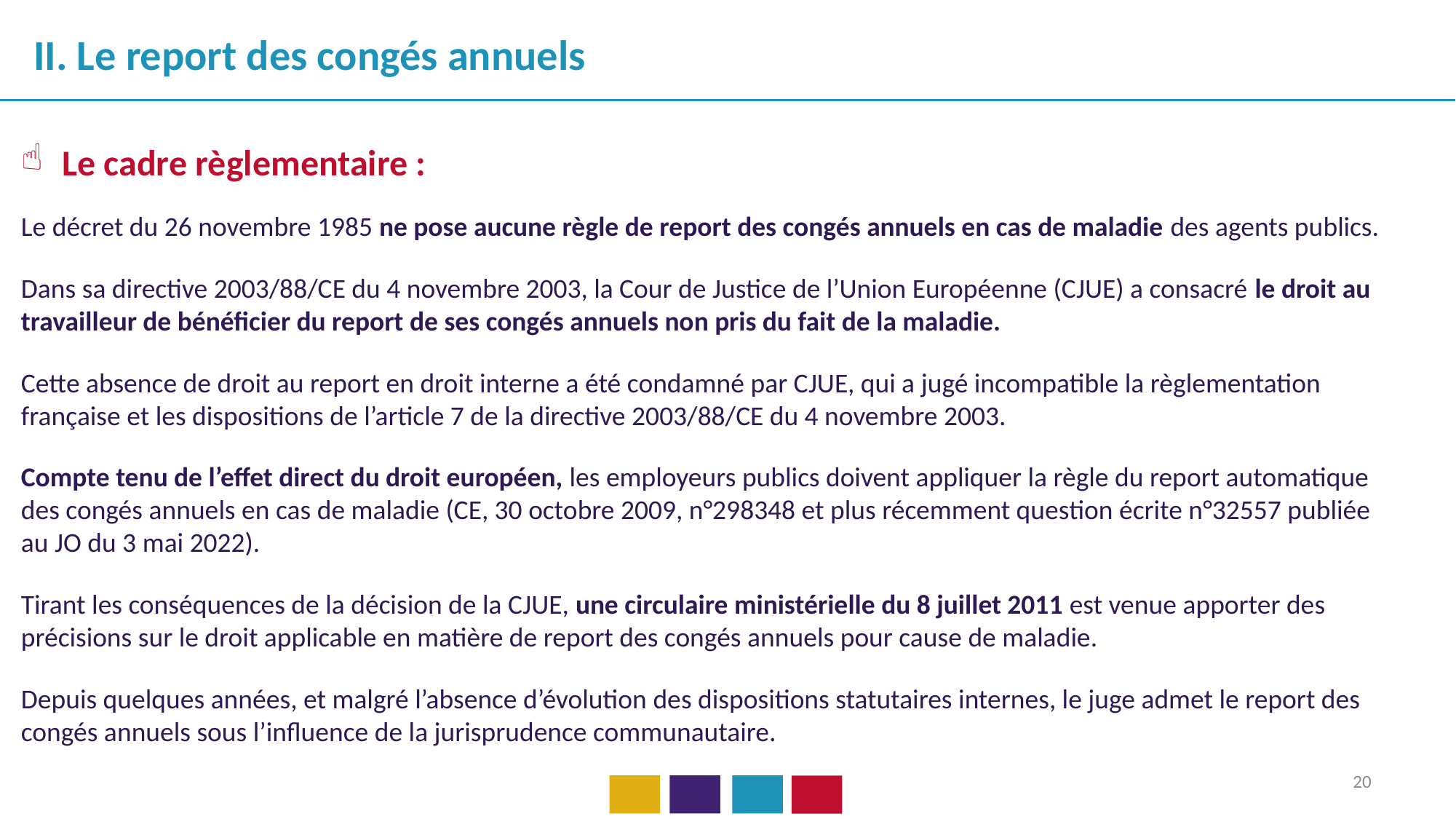

II. Le report des congés annuels
Le cadre règlementaire :

Le décret du 26 novembre 1985 ne pose aucune règle de report des congés annuels en cas de maladie des agents publics.

Dans sa directive 2003/88/CE du 4 novembre 2003, la Cour de Justice de l’Union Européenne (CJUE) a consacré le droit au travailleur de bénéficier du report de ses congés annuels non pris du fait de la maladie.

Cette absence de droit au report en droit interne a été condamné par CJUE, qui a jugé incompatible la règlementation française et les dispositions de l’article 7 de la directive 2003/88/CE du 4 novembre 2003.

Compte tenu de l’effet direct du droit européen, les employeurs publics doivent appliquer la règle du report automatique des congés annuels en cas de maladie (CE, 30 octobre 2009, n°298348 et plus récemment question écrite n°32557 publiée au JO du 3 mai 2022).

Tirant les conséquences de la décision de la CJUE, une circulaire ministérielle du 8 juillet 2011 est venue apporter des précisions sur le droit applicable en matière de report des congés annuels pour cause de maladie.

Depuis quelques années, et malgré l’absence d’évolution des dispositions statutaires internes, le juge admet le report des congés annuels sous l’influence de la jurisprudence communautaire.

20